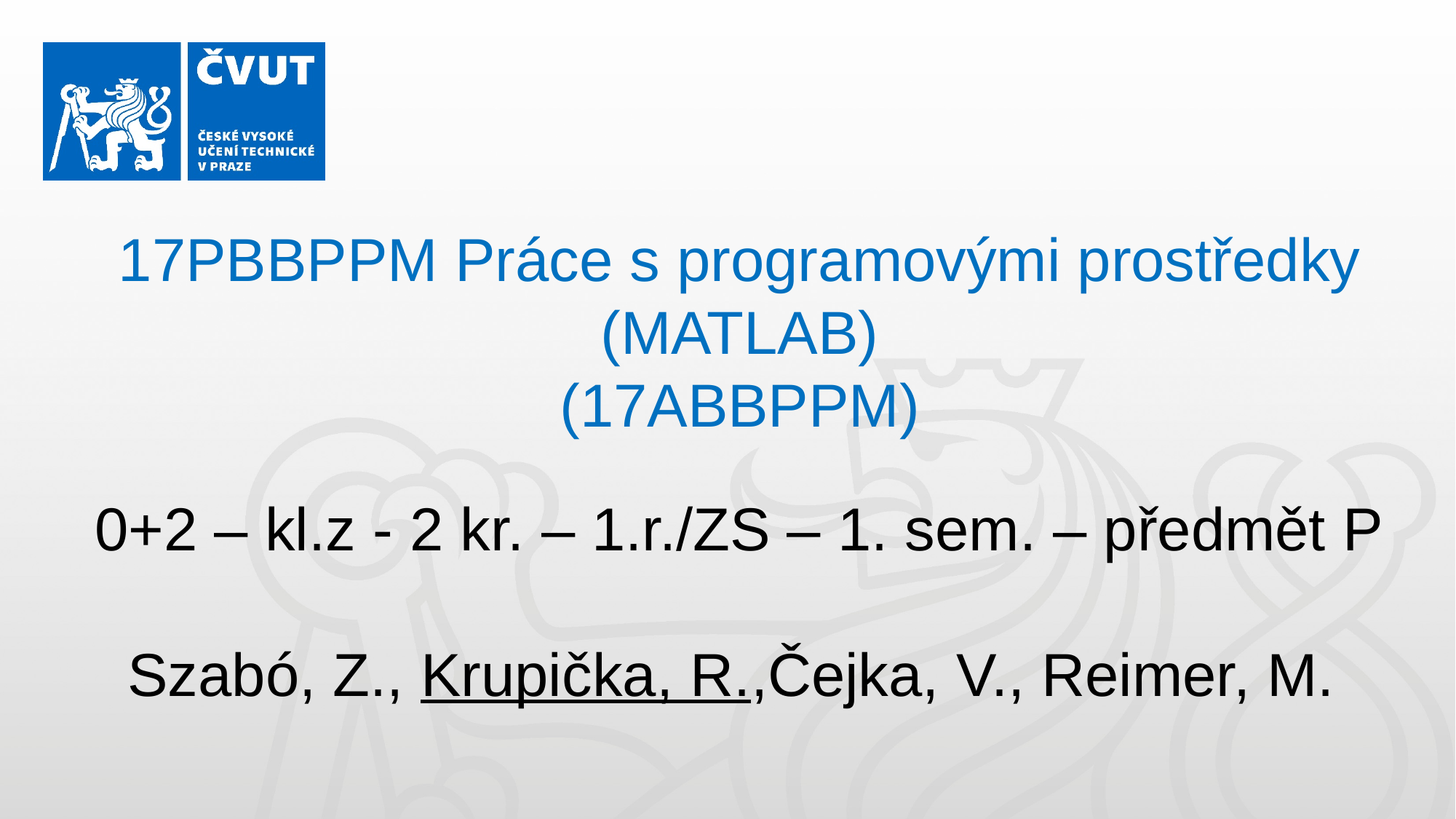

17PBBPPM Práce s programovými prostředky (MATLAB)
(17ABBPPM)

0+2 – kl.z - 2 kr. – 1.r./ZS – 1. sem. – předmět P

Szabó, Z., Krupička, R.,Čejka, V., Reimer, M.